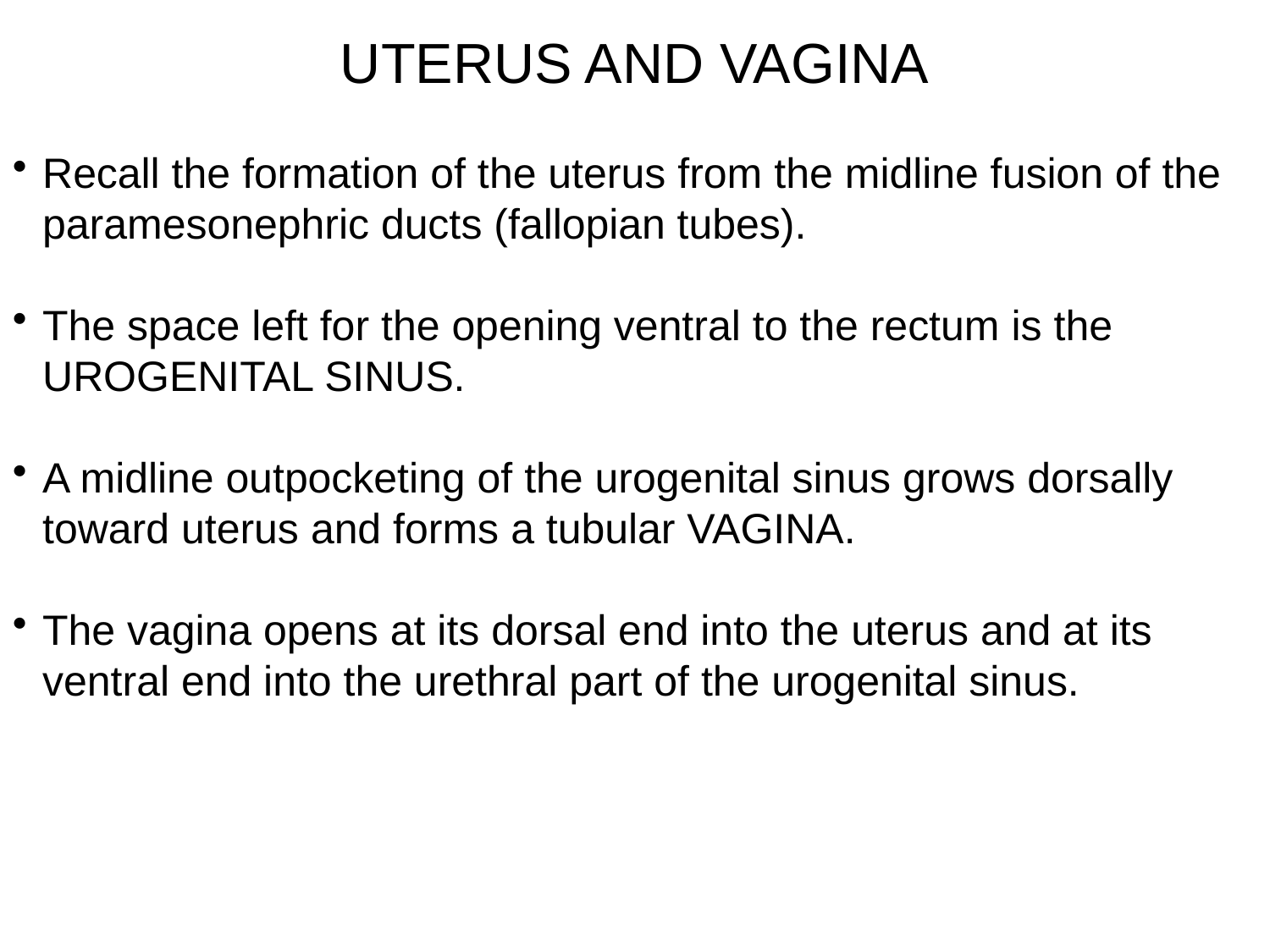

UTERUS AND VAGINA

Recall the formation of the uterus from the midline fusion of the paramesonephric ducts (fallopian tubes).

The space left for the opening ventral to the rectum is the UROGENITAL SINUS.

A midline outpocketing of the urogenital sinus grows dorsally toward uterus and forms a tubular VAGINA.

The vagina opens at its dorsal end into the uterus and at its ventral end into the urethral part of the urogenital sinus.